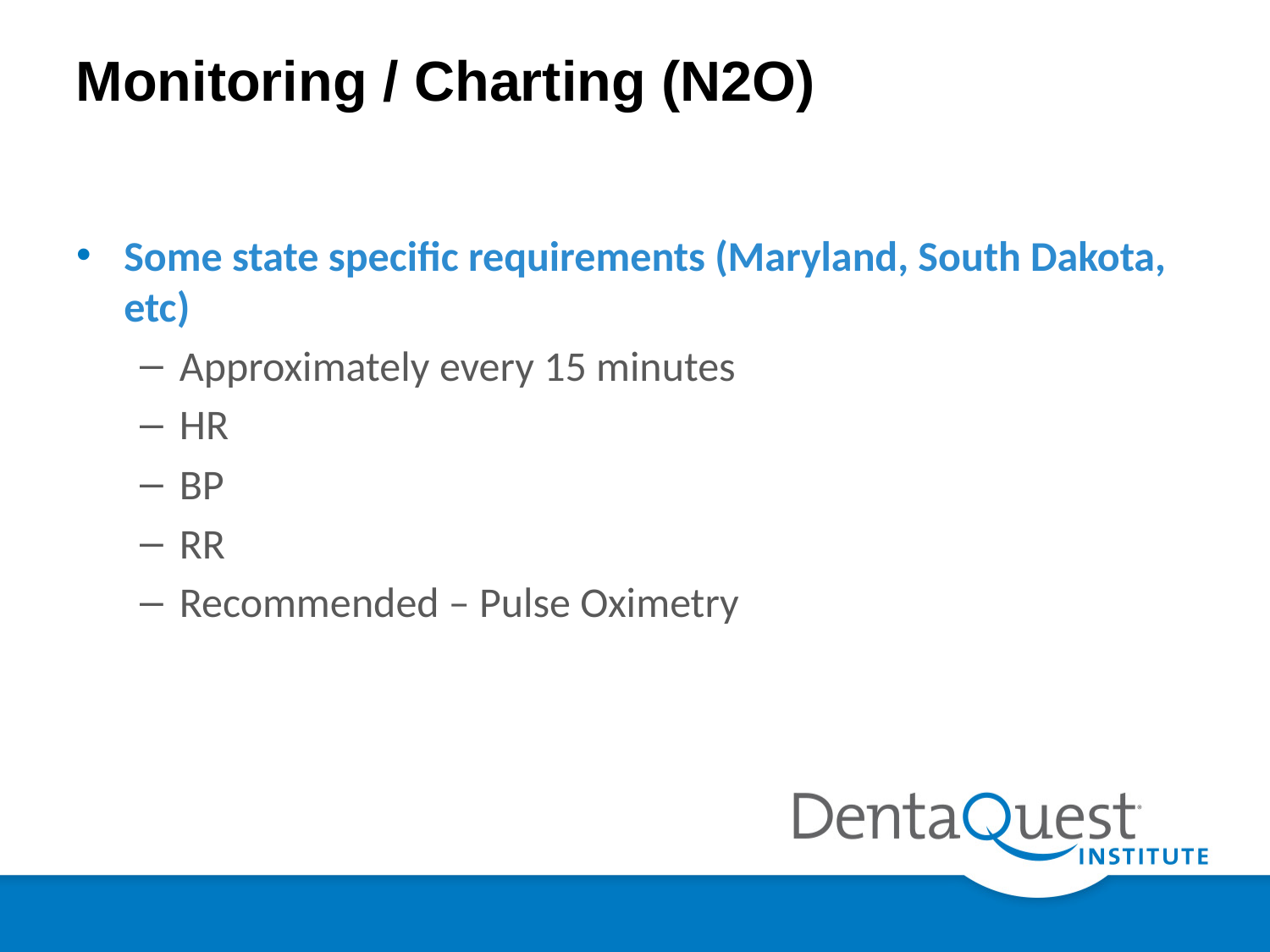

# Monitoring / Charting (N2O)
Some state specific requirements (Maryland, South Dakota, etc)
Approximately every 15 minutes
HR
BP
RR
Recommended – Pulse Oximetry